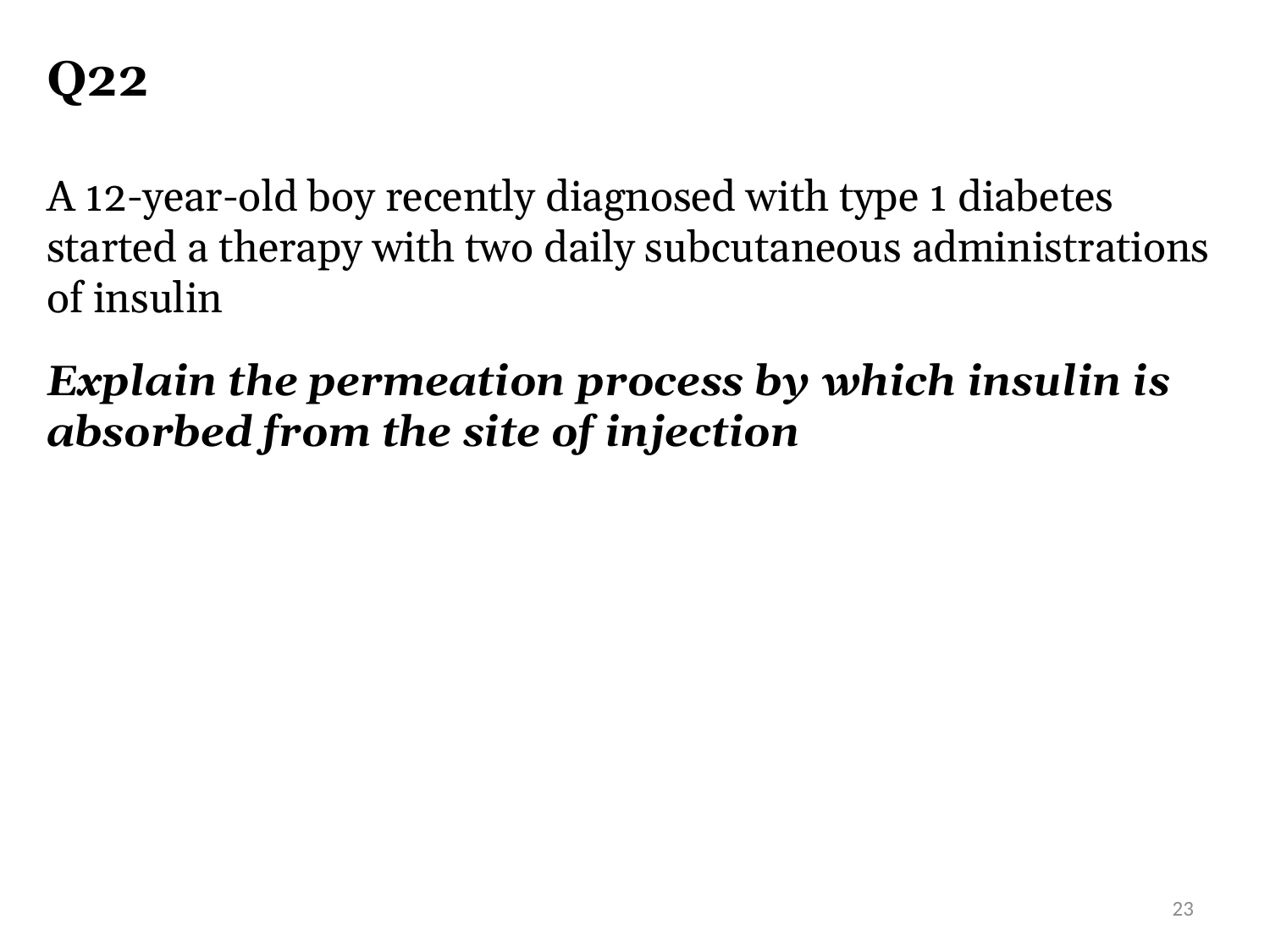

# Q22
A 12-year-old boy recently diagnosed with type 1 diabetes started a therapy with two daily subcutaneous administrations of insulin
Explain the permeation process by which insulin is absorbed from the site of injection
23